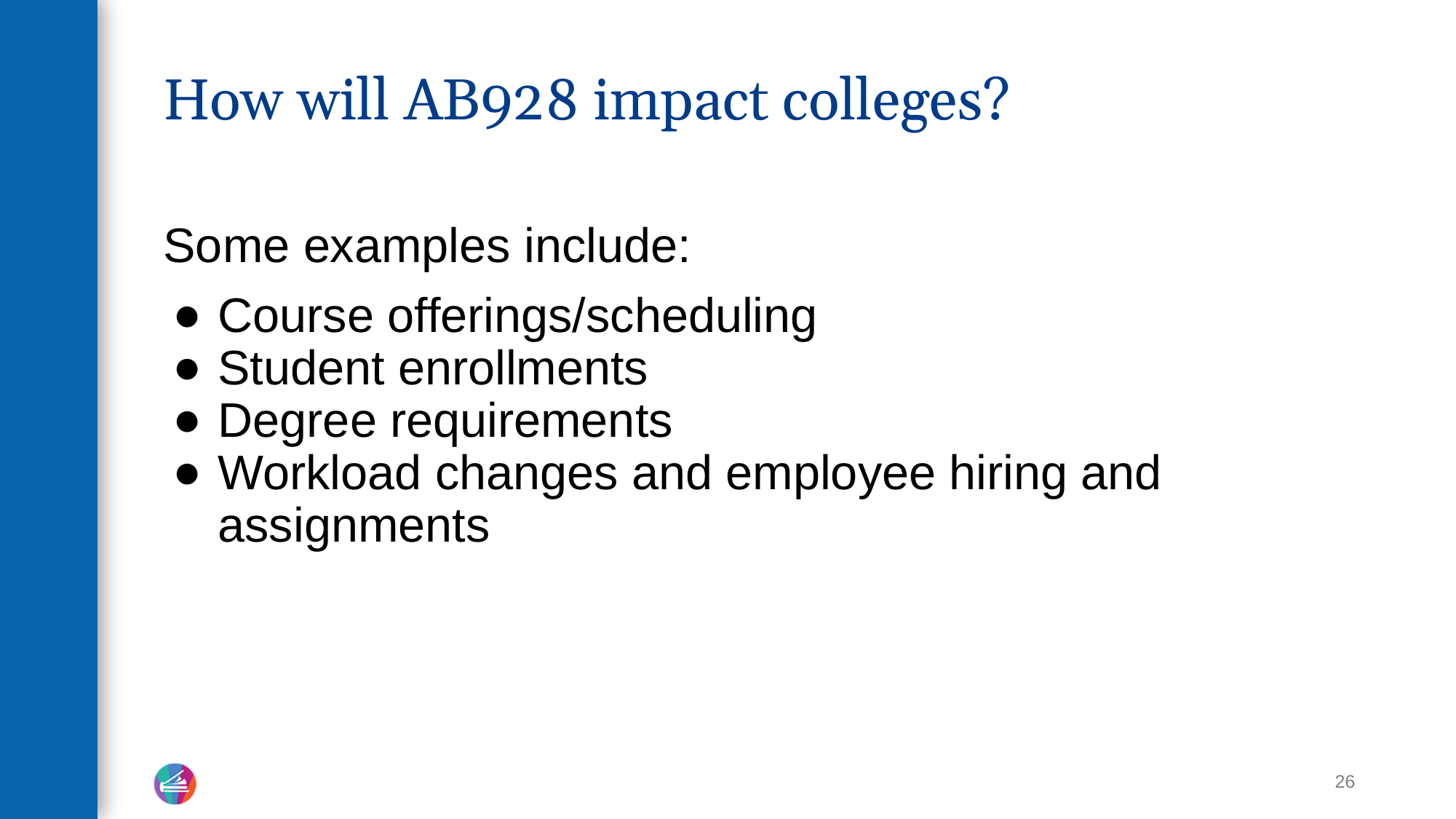

# How will AB928 impact colleges?
Some examples include:
Course offerings/scheduling
Student enrollments
Degree requirements
Workload changes and employee hiring and assignments

26